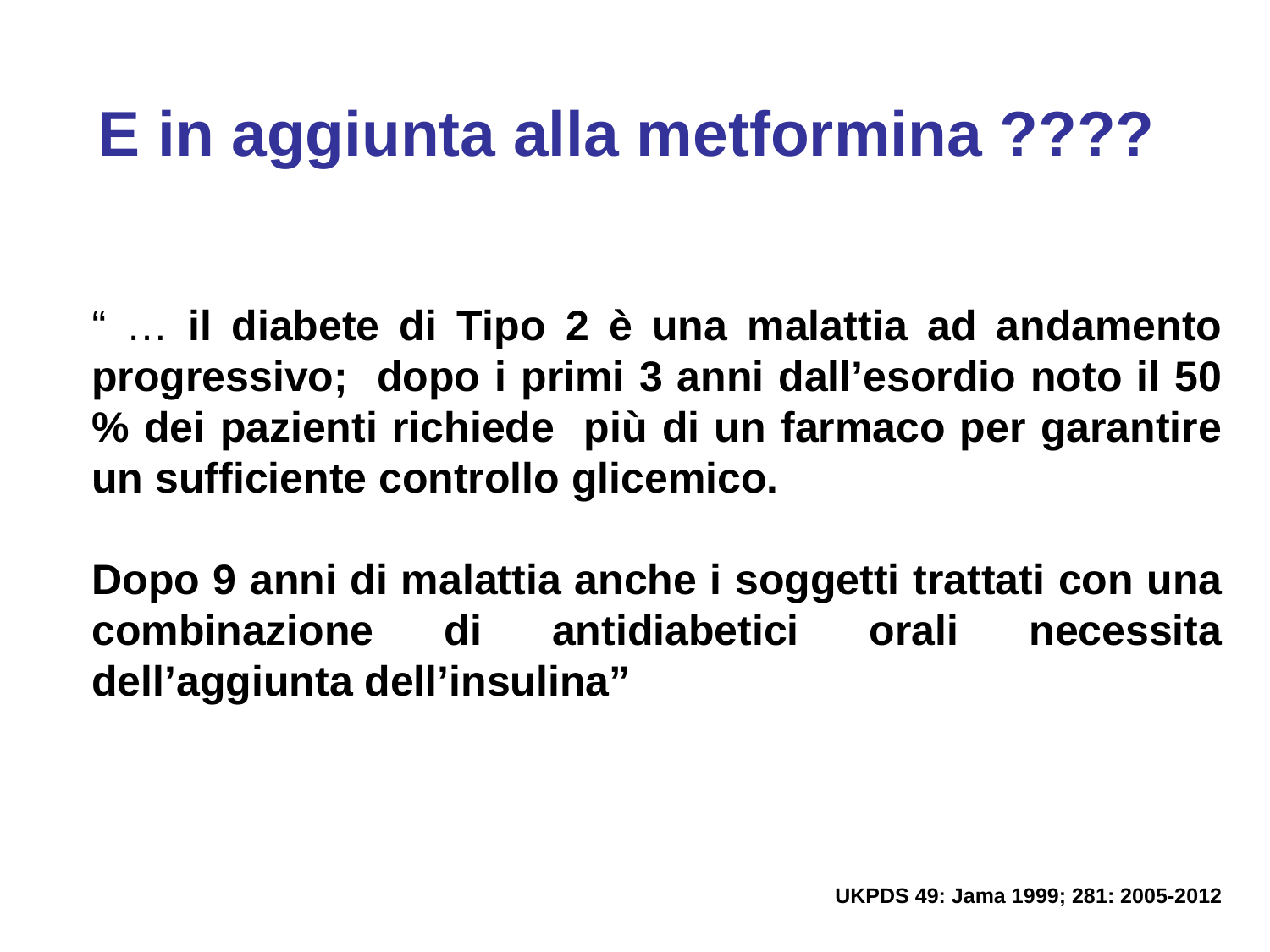

E in aggiunta alla metformina ????

“ … il diabete di Tipo 2 è una malattia ad andamento progressivo;  dopo i primi 3 anni dall’esordio noto il 50 % dei pazienti richiede  più di un farmaco per garantire un sufficiente controllo glicemico.

Dopo 9 anni di malattia anche i soggetti trattati con una combinazione di antidiabetici orali necessita dell’aggiunta dell’insulina”

				             UKPDS 49: Jama 1999; 281: 2005-2012